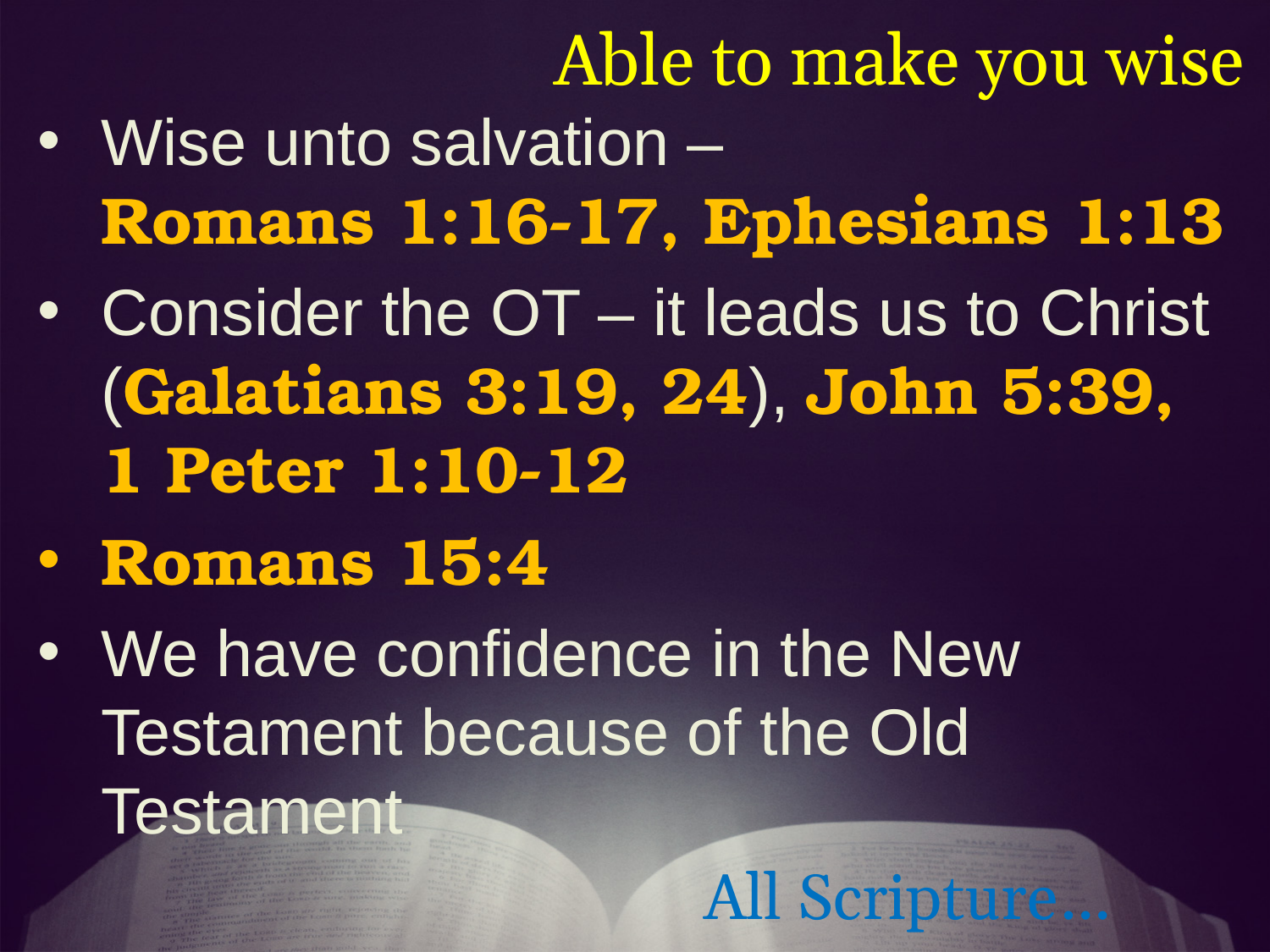

Able to make you wise
Wise unto salvation –
Romans 1:16-17, Ephesians 1:13
Consider the OT – it leads us to Christ (Galatians 3:19, 24), John 5:39, 1 Peter 1:10-12
Romans 15:4
We have confidence in the New Testament because of the Old Testament
All Scripture…